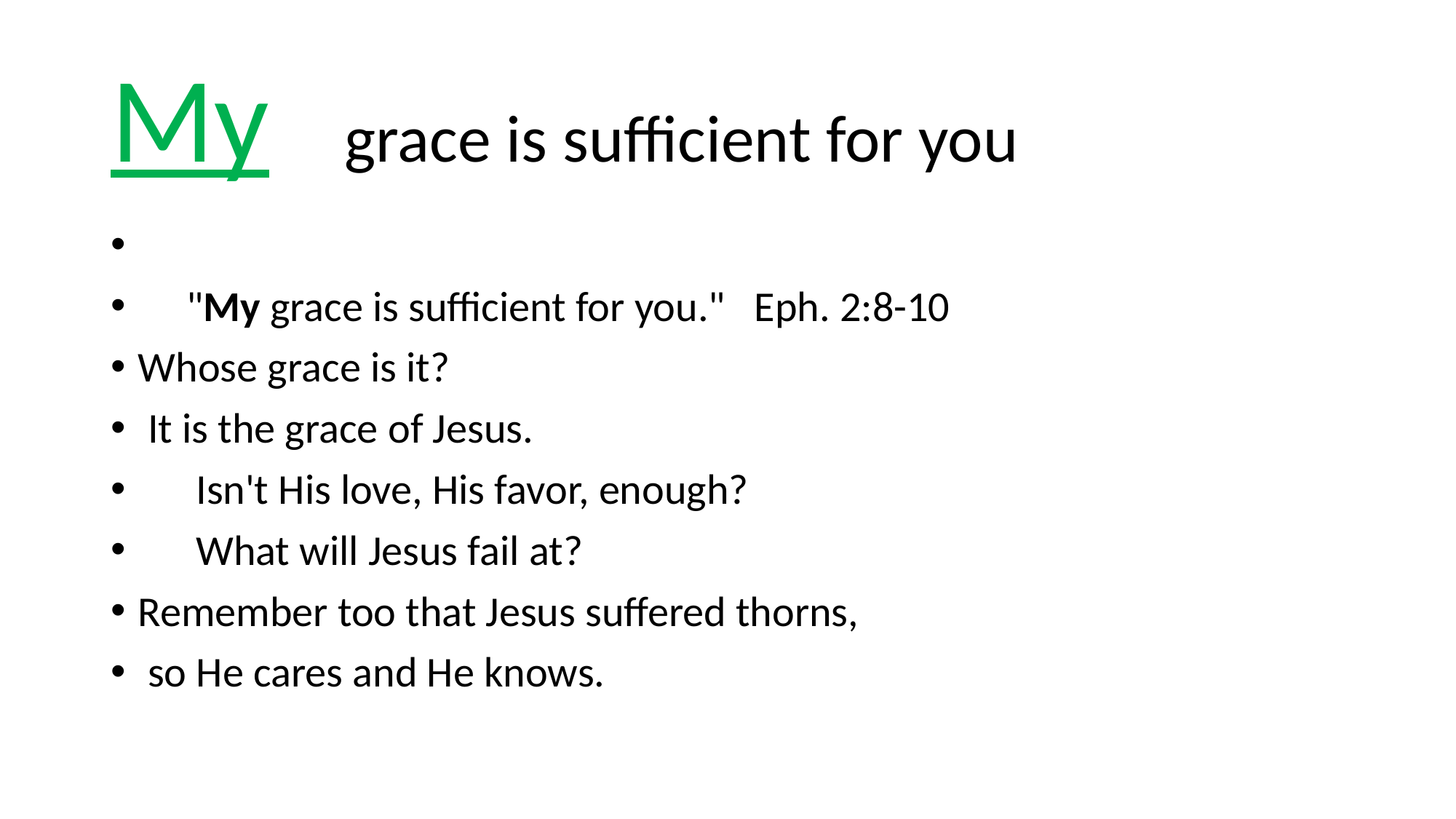

# My     grace is sufficient for you

     "My grace is sufficient for you."   Eph. 2:8-10
Whose grace is it?
 It is the grace of Jesus.
      Isn't His love, His favor, enough?
      What will Jesus fail at?
Remember too that Jesus suffered thorns,
 so He cares and He knows.